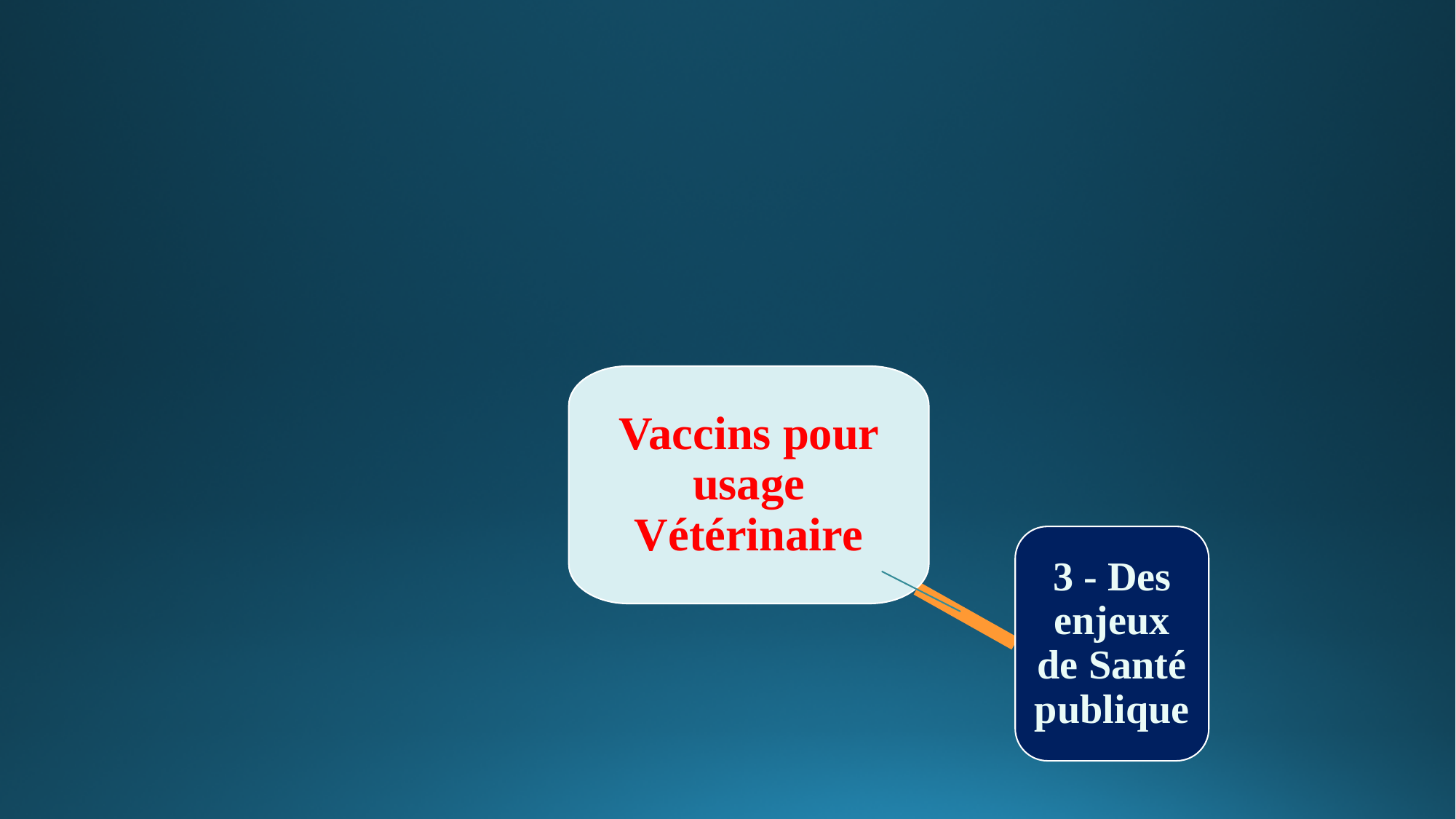

Vaccins pour usage Vétérinaire
3 - Des enjeux de Santé publique